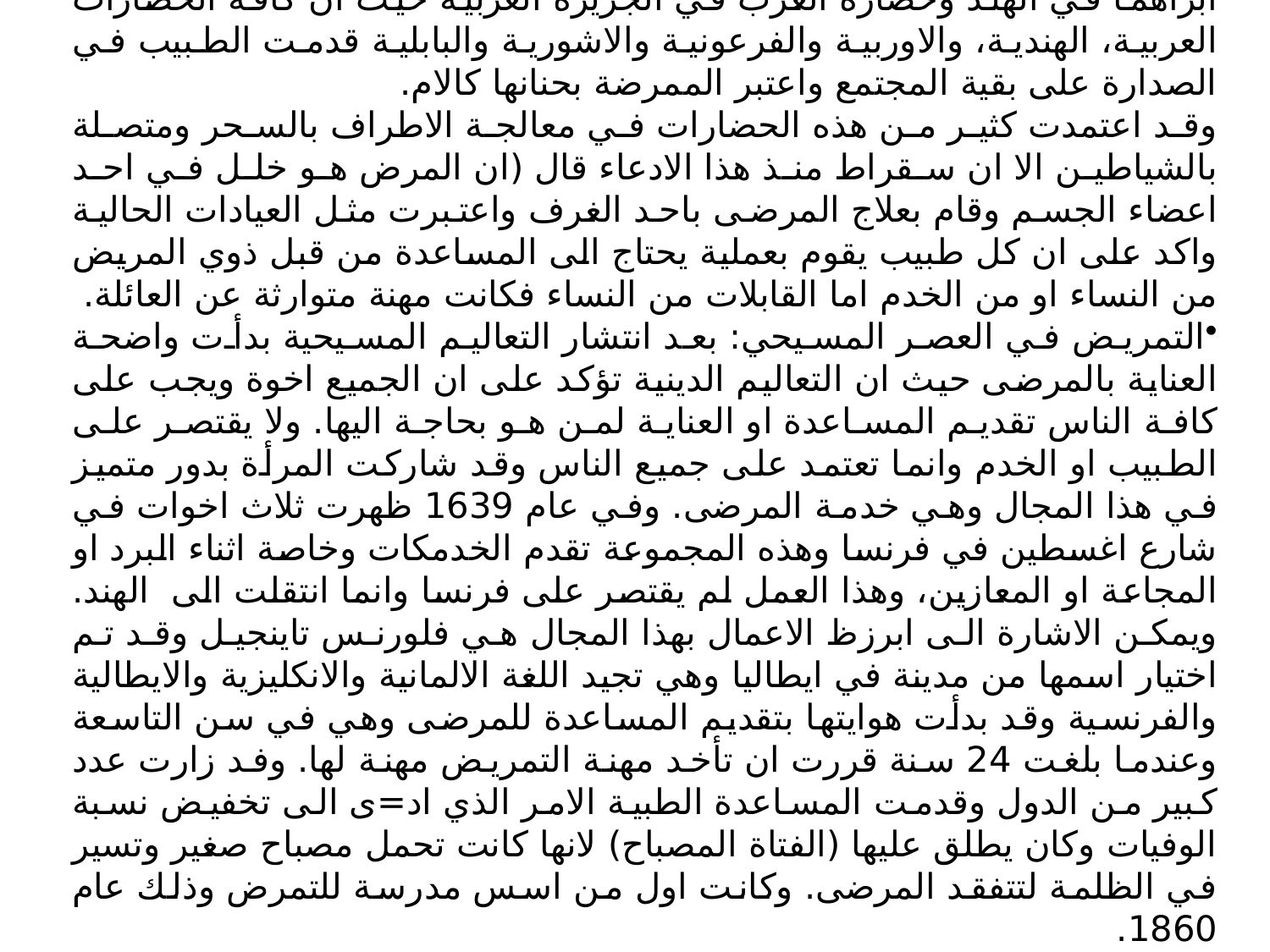

الوقائع التاريخية في اوربا تشير ان الطب والتمريض من خلال المراسلات بين ابراهما في الهند وحضارة العرب في الجزيرة العربية حيث ان كافة الحضارات العربية، الهندية، والاوربية والفرعونية والاشورية والبابلية قدمت الطبيب في الصدارة على بقية المجتمع واعتبر الممرضة بحنانها كالام.
وقد اعتمدت كثير من هذه الحضارات في معالجة الاطراف بالسحر ومتصلة بالشياطين الا ان سقراط منذ هذا الادعاء قال (ان المرض هو خلل في احد اعضاء الجسم وقام بعلاج المرضى باحد الغرف واعتبرت مثل العيادات الحالية واكد على ان كل طبيب يقوم بعملية يحتاج الى المساعدة من قبل ذوي المريض من النساء او من الخدم اما القابلات من النساء فكانت مهنة متوارثة عن العائلة.
التمريض في العصر المسيحي: بعد انتشار التعاليم المسيحية بدأت واضحة العناية بالمرضى حيث ان التعاليم الدينية تؤكد على ان الجميع اخوة ويجب على كافة الناس تقديم المساعدة او العناية لمن هو بحاجة اليها. ولا يقتصر على الطبيب او الخدم وانما تعتمد على جميع الناس وقد شاركت المرأة بدور متميز في هذا المجال وهي خدمة المرضى. وفي عام 1639 ظهرت ثلاث اخوات في شارع اغسطين في فرنسا وهذه المجموعة تقدم الخدمكات وخاصة اثناء البرد او المجاعة او المعازين، وهذا العمل لم يقتصر على فرنسا وانما انتقلت الى  الهند. ويمكن الاشارة الى ابرزظ الاعمال بهذا المجال هي فلورنس تاينجيل وقد تم اختيار اسمها من مدينة في ايطاليا وهي تجيد اللغة الالمانية والانكليزية والايطالية والفرنسية وقد بدأت هوايتها بتقديم المساعدة للمرضى وهي في سن التاسعة وعندما بلغت 24 سنة قررت ان تأخد مهنة التمريض مهنة لها. وفد زارت عدد كبير من الدول وقدمت المساعدة الطبية الامر الذي اد=ى الى تخفيض نسبة الوفيات وكان يطلق عليها (الفتاة المصباح) لانها كانت تحمل مصباح صغير وتسير في الظلمة لتتفقد المرضى. وكانت اول من اسس مدرسة للتمرض وذلك عام 1860.